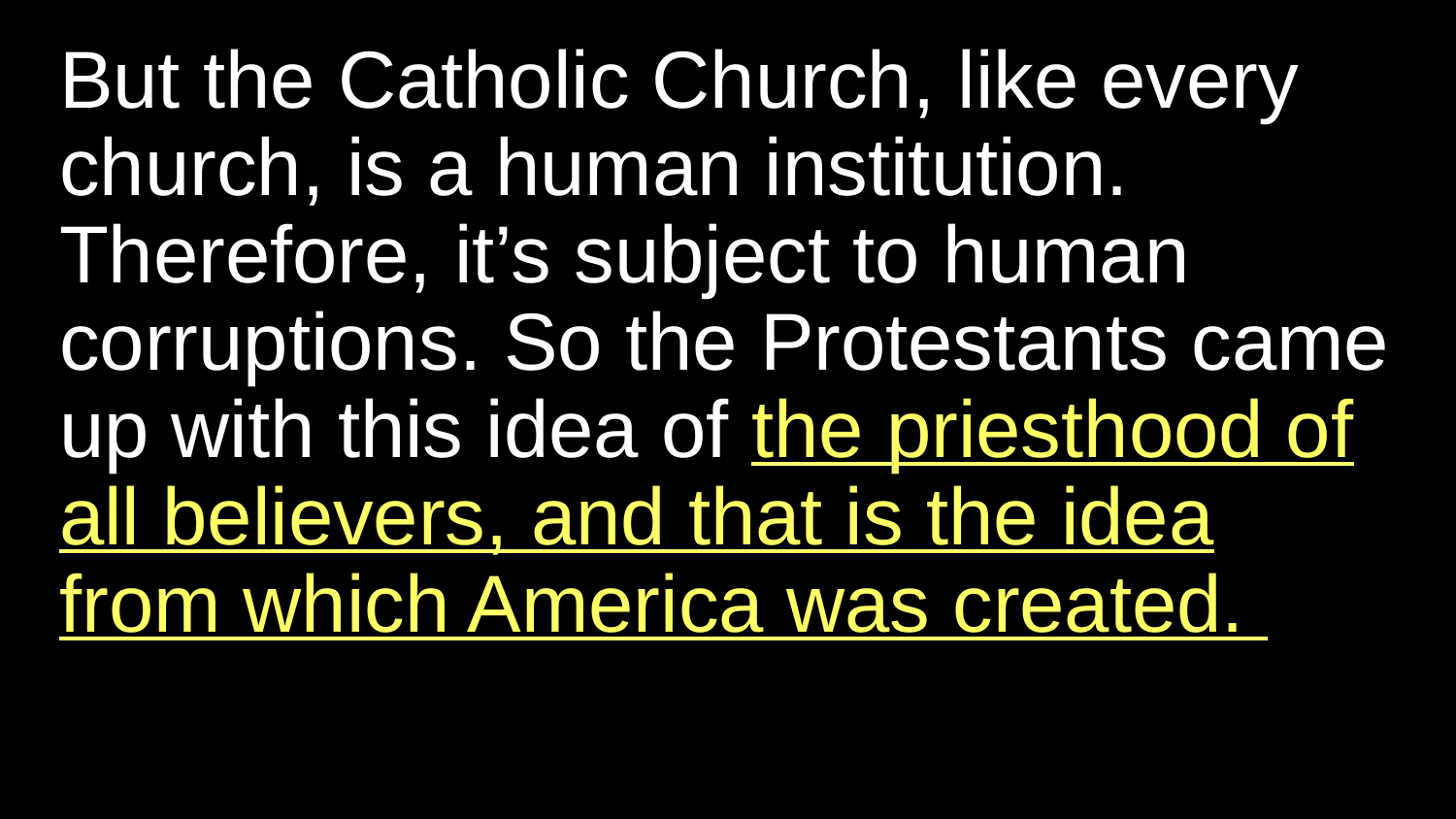

But the Catholic Church, like every church, is a human institution. Therefore, it’s subject to human corruptions. So the Protestants came up with this idea of the priesthood of all believers, and that is the idea from which America was created.